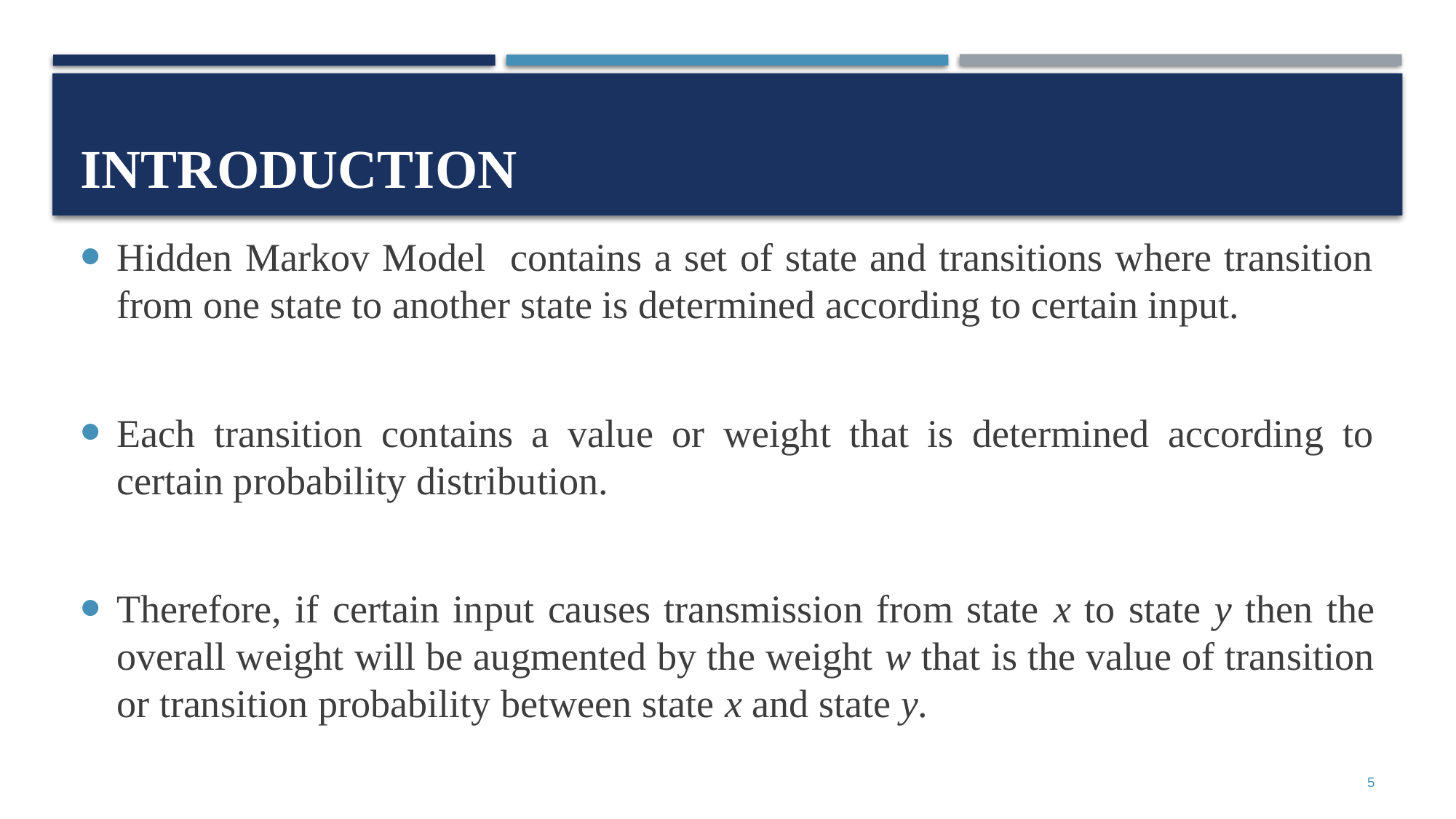

# Introduction
Hidden Markov Model  contains a set of state and transitions where transition from one state to another state is determined according to certain input.

Each transition contains a value or weight that is determined according to certain probability distribution.

Therefore, if certain input causes transmission from state x to state y then the overall weight will be augmented by the weight w that is the value of transition or transition probability between state x and state y.
5